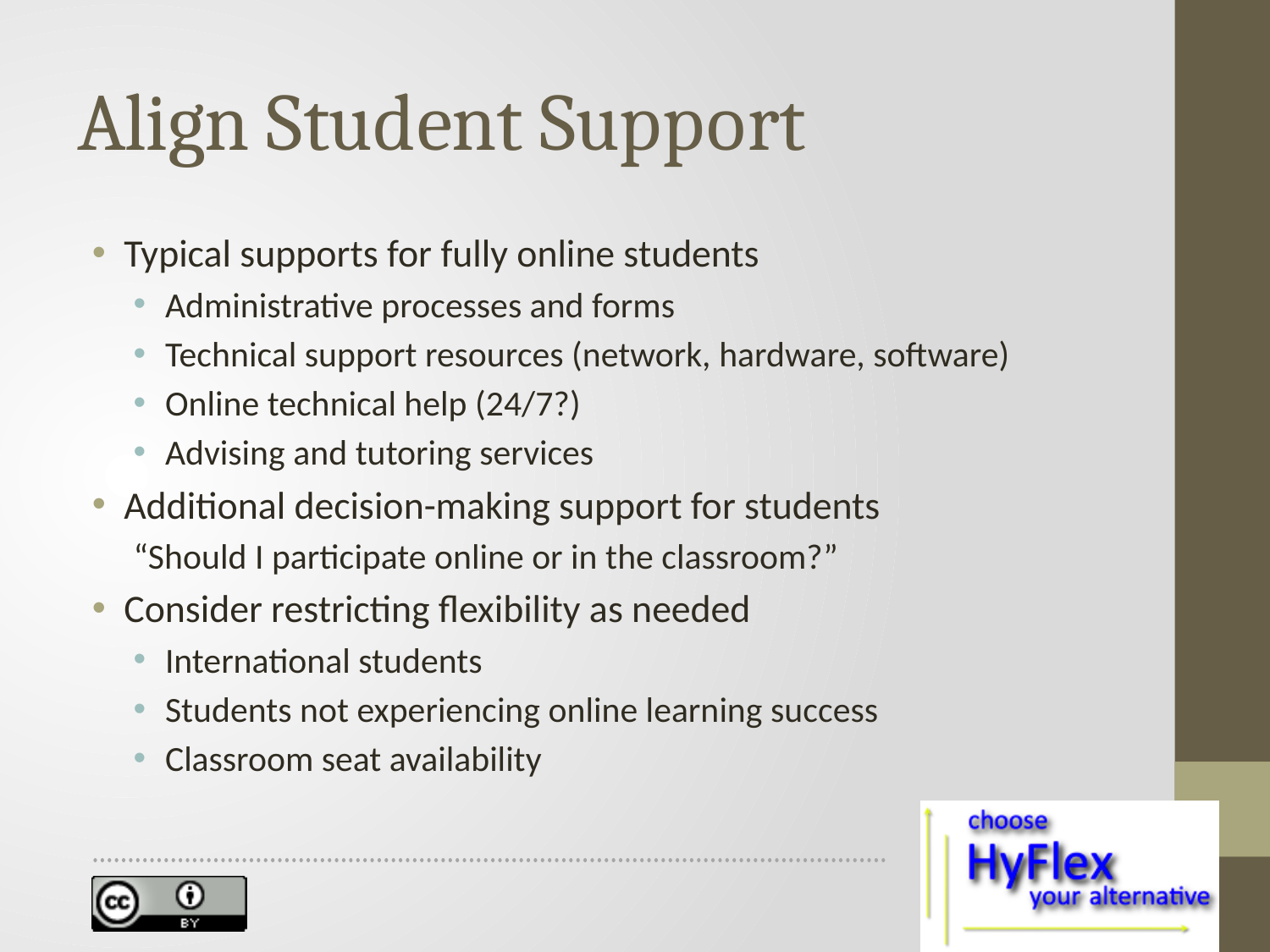

# Align Student Support
Typical supports for fully online students
Administrative processes and forms
Technical support resources (network, hardware, software)
Online technical help (24/7?)
Advising and tutoring services
Additional decision-making support for students
“Should I participate online or in the classroom?”
Consider restricting flexibility as needed
International students
Students not experiencing online learning success
Classroom seat availability